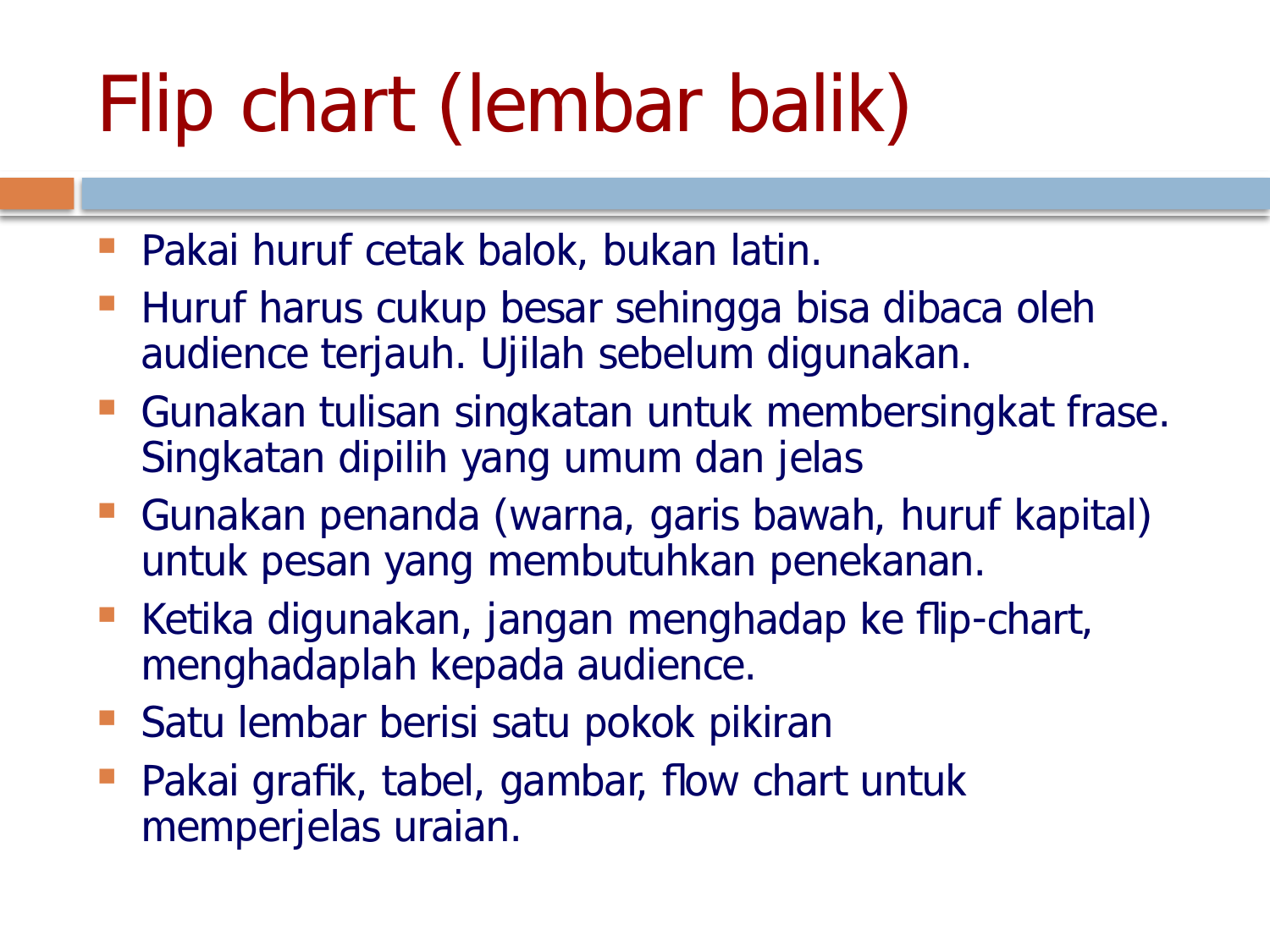

# Flip chart (lembar balik)
Pakai huruf cetak balok, bukan latin.
Huruf harus cukup besar sehingga bisa dibaca oleh audience terjauh. Ujilah sebelum digunakan.
Gunakan tulisan singkatan untuk membersingkat frase. Singkatan dipilih yang umum dan jelas
Gunakan penanda (warna, garis bawah, huruf kapital) untuk pesan yang membutuhkan penekanan.
Ketika digunakan, jangan menghadap ke flip-chart, menghadaplah kepada audience.
Satu lembar berisi satu pokok pikiran
Pakai grafik, tabel, gambar, flow chart untuk memperjelas uraian.